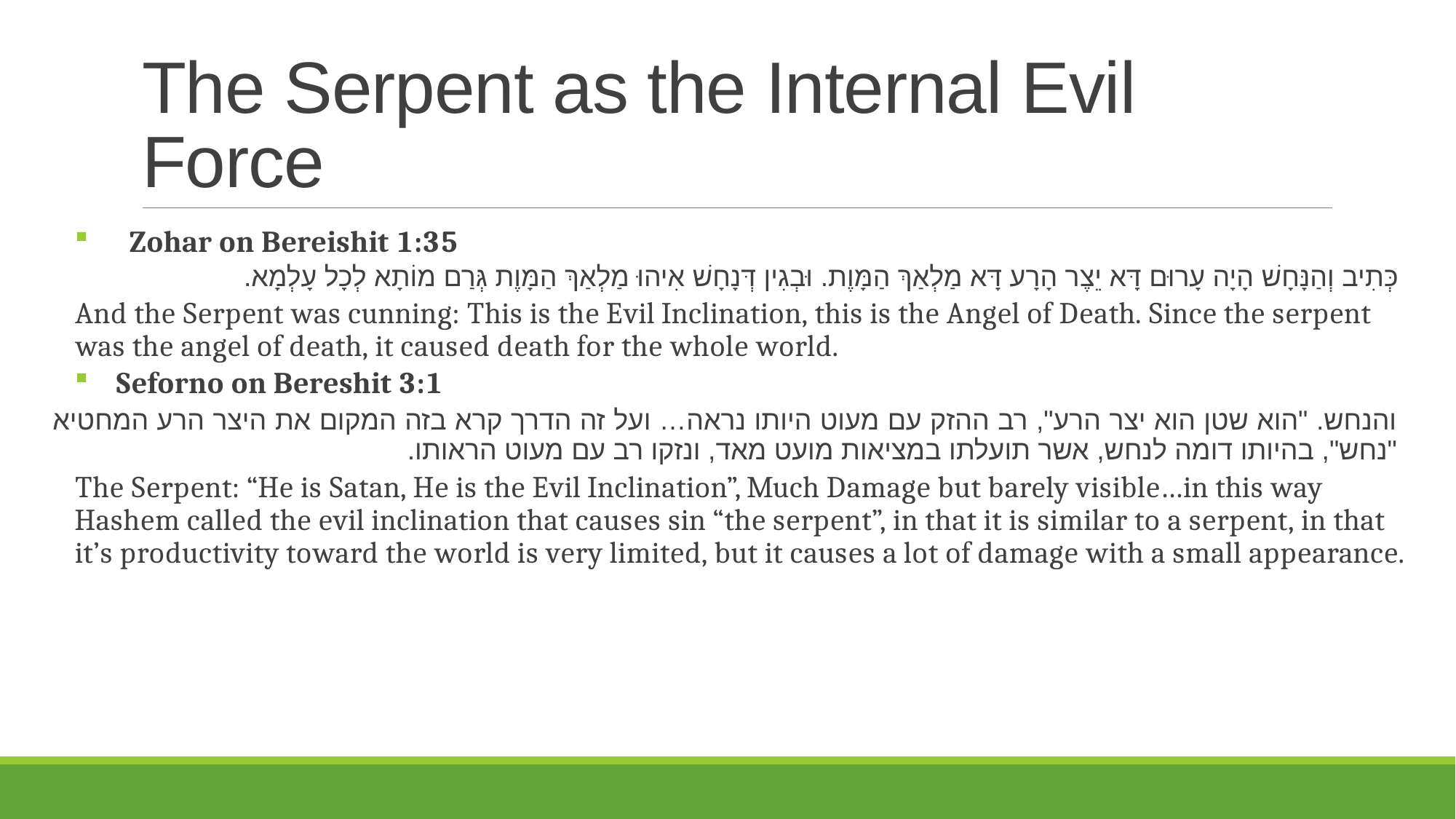

# The Serpent as the Internal Evil Force
Zohar on Bereishit 1:35
כְּתִיב וְהַנָּחָשׁ הָיָה עָרוּם דָּא יֵצֶר הָרָע דָּא מַלְאַךְ הַמָּוֶת. וּבְגִין דְּנָחָשׁ אִיהוּ מַלְאַךְ הַמָּוֶת גְּרַם מוֹתָא לְכָל עָלְמָא.
And the Serpent was cunning: This is the Evil Inclination, this is the Angel of Death. Since the serpent was the angel of death, it caused death for the whole world.
Seforno on Bereshit 3:1
והנחש. "הוא שטן הוא יצר הרע", רב ההזק עם מעוט היותו נראה… ועל זה הדרך קרא בזה המקום את היצר הרע המחטיא "נחש", בהיותו דומה לנחש, אשר תועלתו במציאות מועט מאד, ונזקו רב עם מעוט הראותו.
The Serpent: “He is Satan, He is the Evil Inclination”, Much Damage but barely visible…in this way Hashem called the evil inclination that causes sin “the serpent”, in that it is similar to a serpent, in that it’s productivity toward the world is very limited, but it causes a lot of damage with a small appearance.